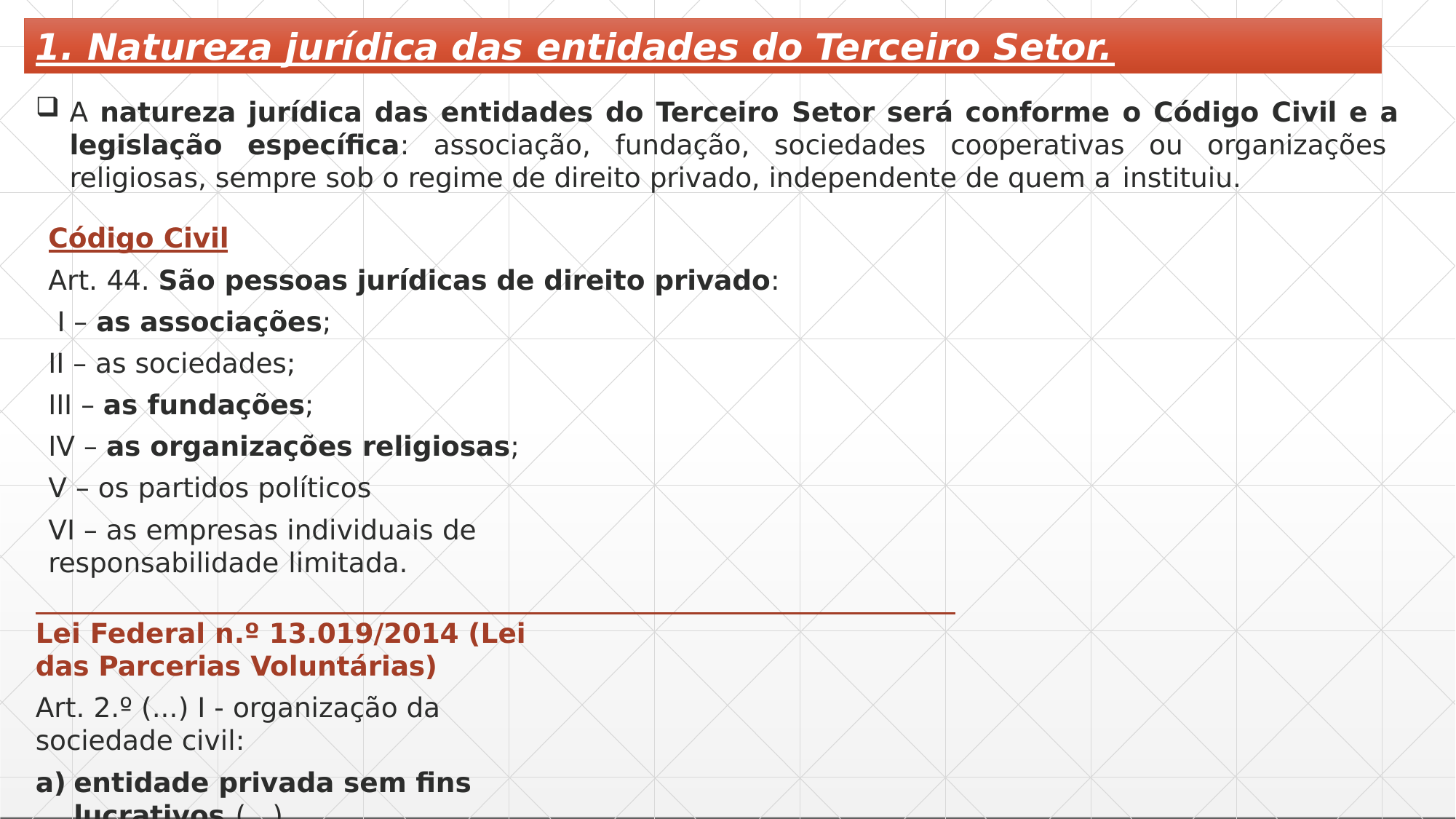

# 1. Natureza jurídica das entidades do Terceiro Setor.

A natureza jurídica das entidades do Terceiro Setor será conforme o Código Civil e a  legislação específica: associação, fundação, sociedades cooperativas ou organizações  religiosas, sempre sob o regime de direito privado, independente de quem a instituiu.
Código Civil
Art. 44. São pessoas jurídicas de direito privado:  I – as associações;
II – as sociedades;  III – as fundações;
IV – as organizações religiosas;  V – os partidos políticos
VI – as empresas individuais de responsabilidade limitada.

Lei Federal n.º 13.019/2014 (Lei das Parcerias Voluntárias)
Art. 2.º (...) I - organização da sociedade civil:
entidade privada sem fins lucrativos (...)
as sociedades cooperativas (...)
as organizações religiosas (...)